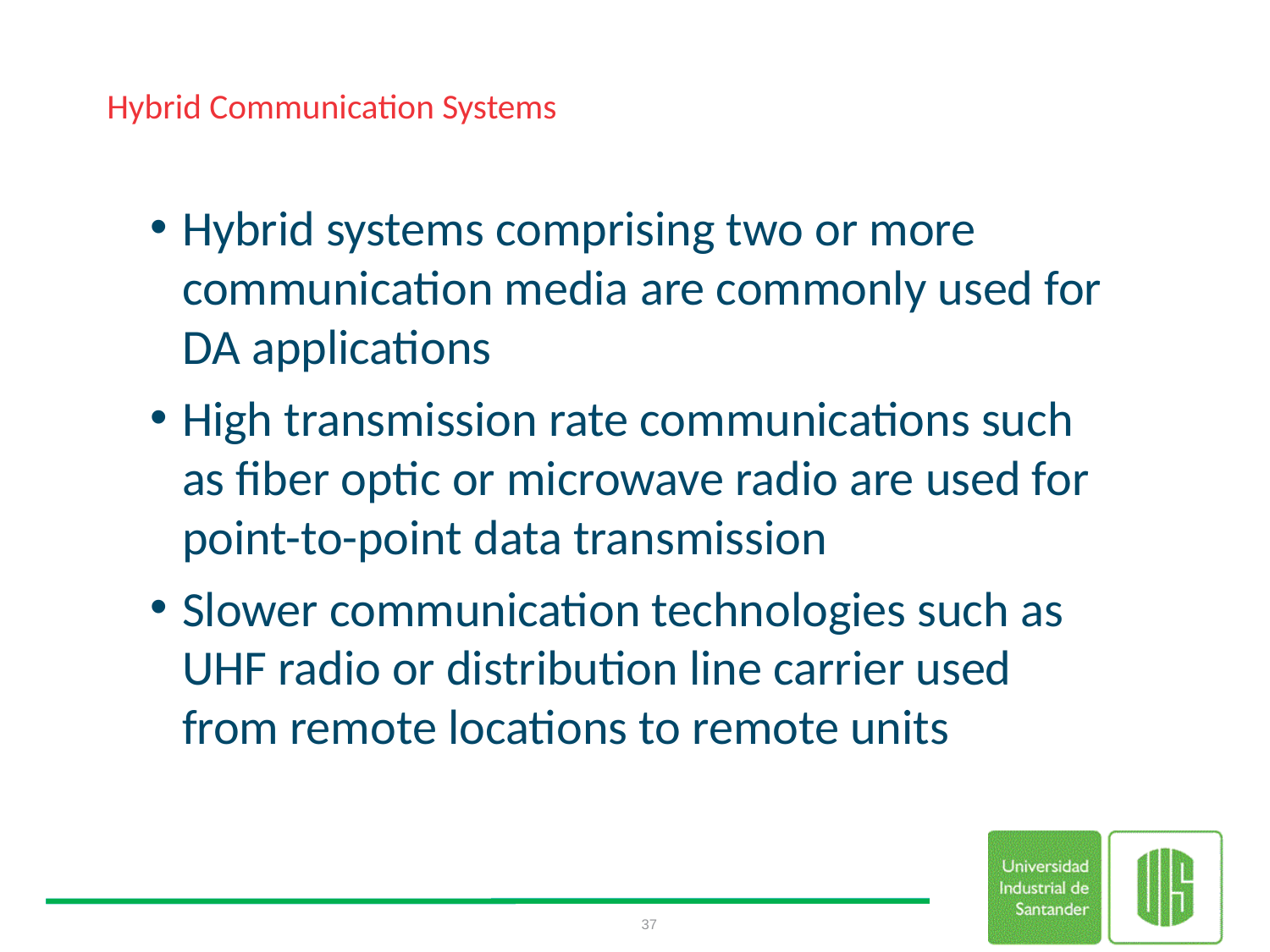

# Hybrid Communication Systems
Hybrid systems comprising two or more communication media are commonly used for DA applications
High transmission rate communications such as fiber optic or microwave radio are used for point-to-point data transmission
Slower communication technologies such as UHF radio or distribution line carrier used from remote locations to remote units
37